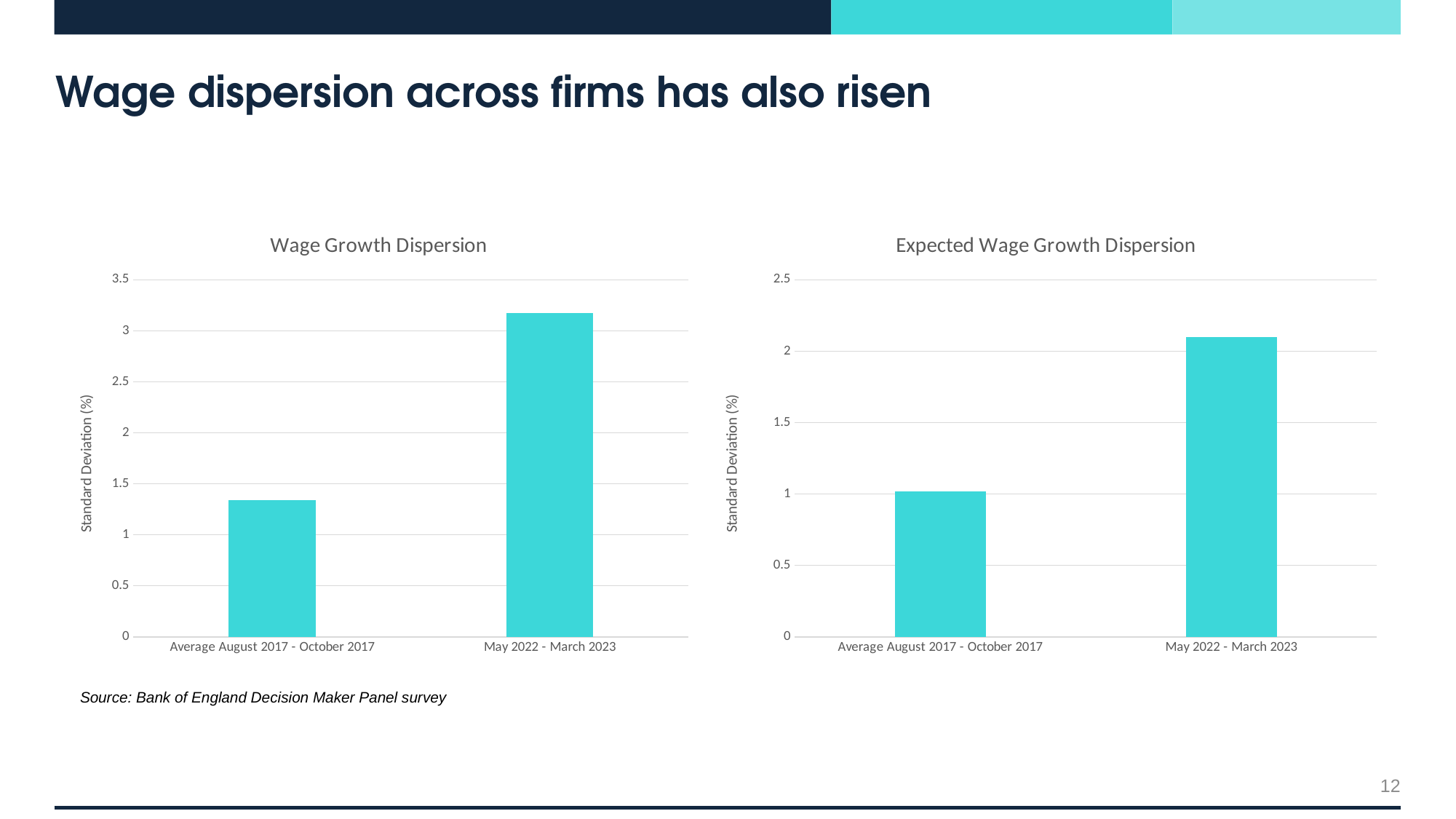

# Wage dispersion across firms has also risen

### Chart: Expected Wage Growth Dispersion

| Category |  |
|---|---|
| Average August 2017 - October 2017 | 1.0202080999999998 |
| May 2022 - March 2023 | 2.101534727272727 |

### Chart: Wage Growth Dispersion

| Category |  |
|---|---|
| Average August 2017 - October 2017 | 1.3425743 |
| May 2022 - March 2023 | 3.1758591272727275 |
Source: Bank of England Decision Maker Panel survey
12